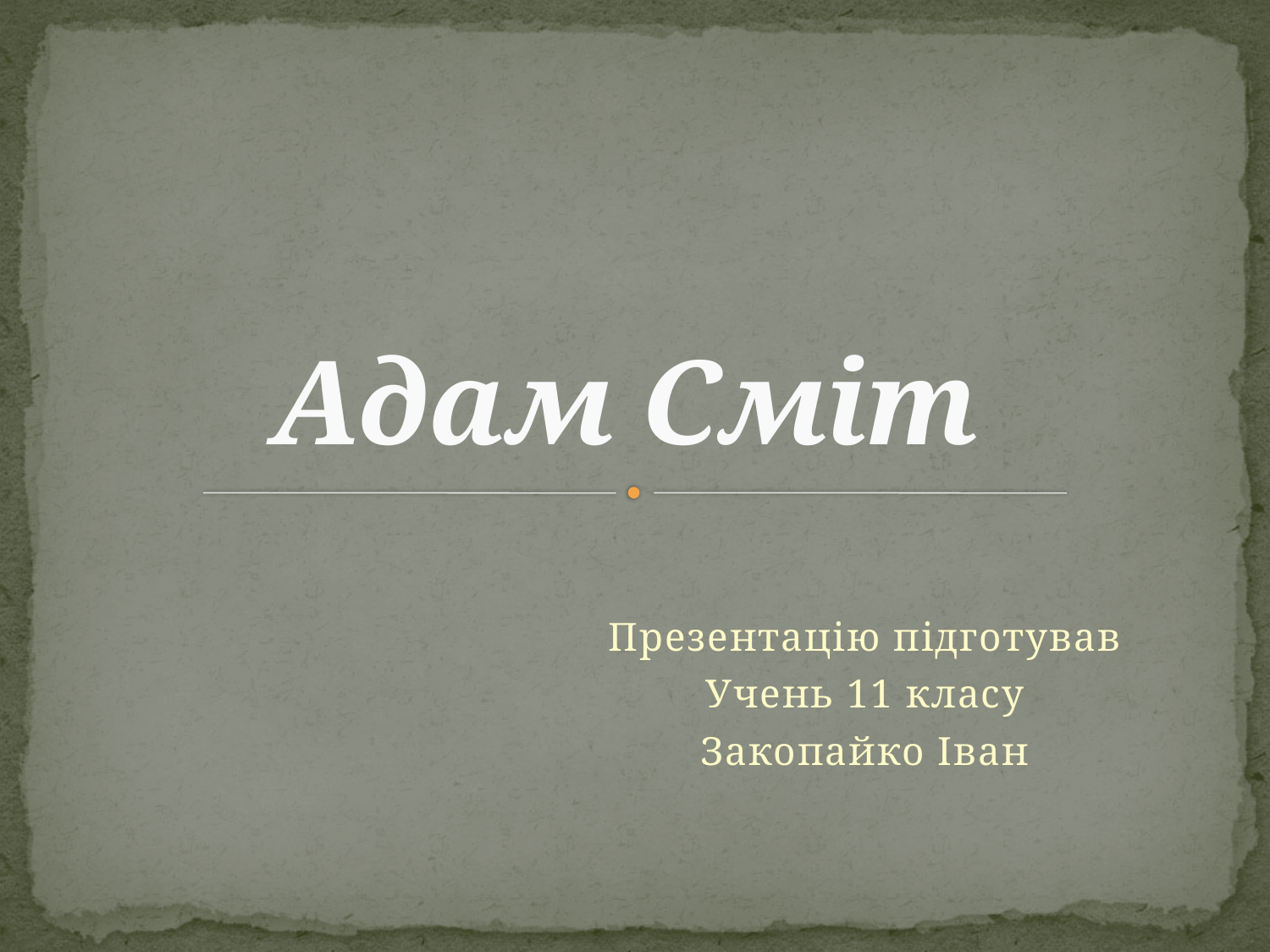

# Адам Сміт
Презентацію підготував
Учень 11 класу
Закопайко Іван